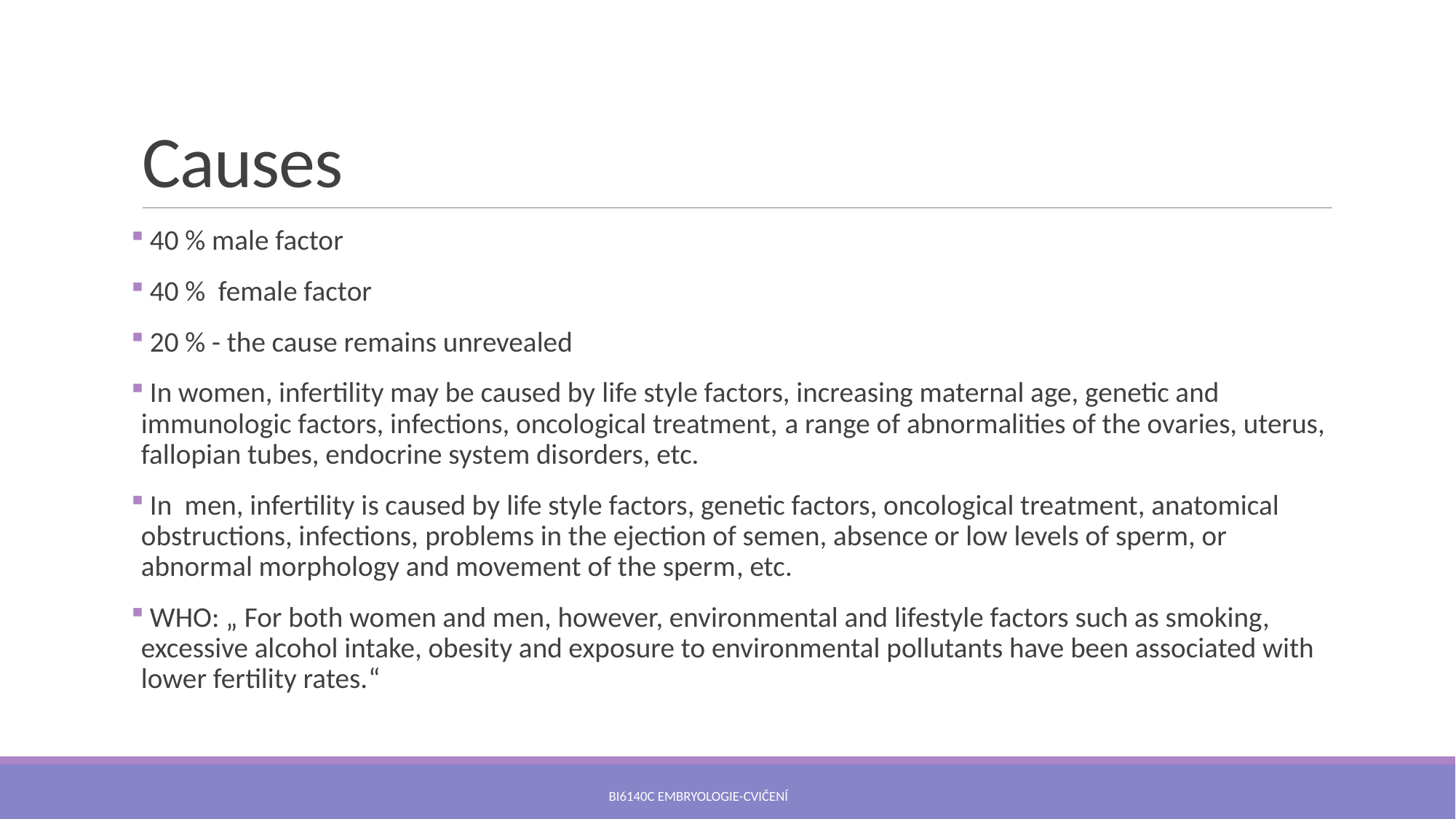

# Causes
 40 % male factor
 40 %  female factor
 20 % - the cause remains unrevealed
 In women, infertility may be caused by life style factors, increasing maternal age, genetic and immunologic factors, infections, oncological treatment, a range of abnormalities of the ovaries, uterus, fallopian tubes, endocrine system disorders, etc.
 In  men, infertility is caused by life style factors, genetic factors, oncological treatment, anatomical obstructions, infections, problems in the ejection of semen, absence or low levels of sperm, or abnormal morphology and movement of the sperm, etc.
 WHO: „ For both women and men, however, environmental and lifestyle factors such as smoking, excessive alcohol intake, obesity and exposure to environmental pollutants have been associated with lower fertility rates.“
Bi6140c Embryologie-cvičení